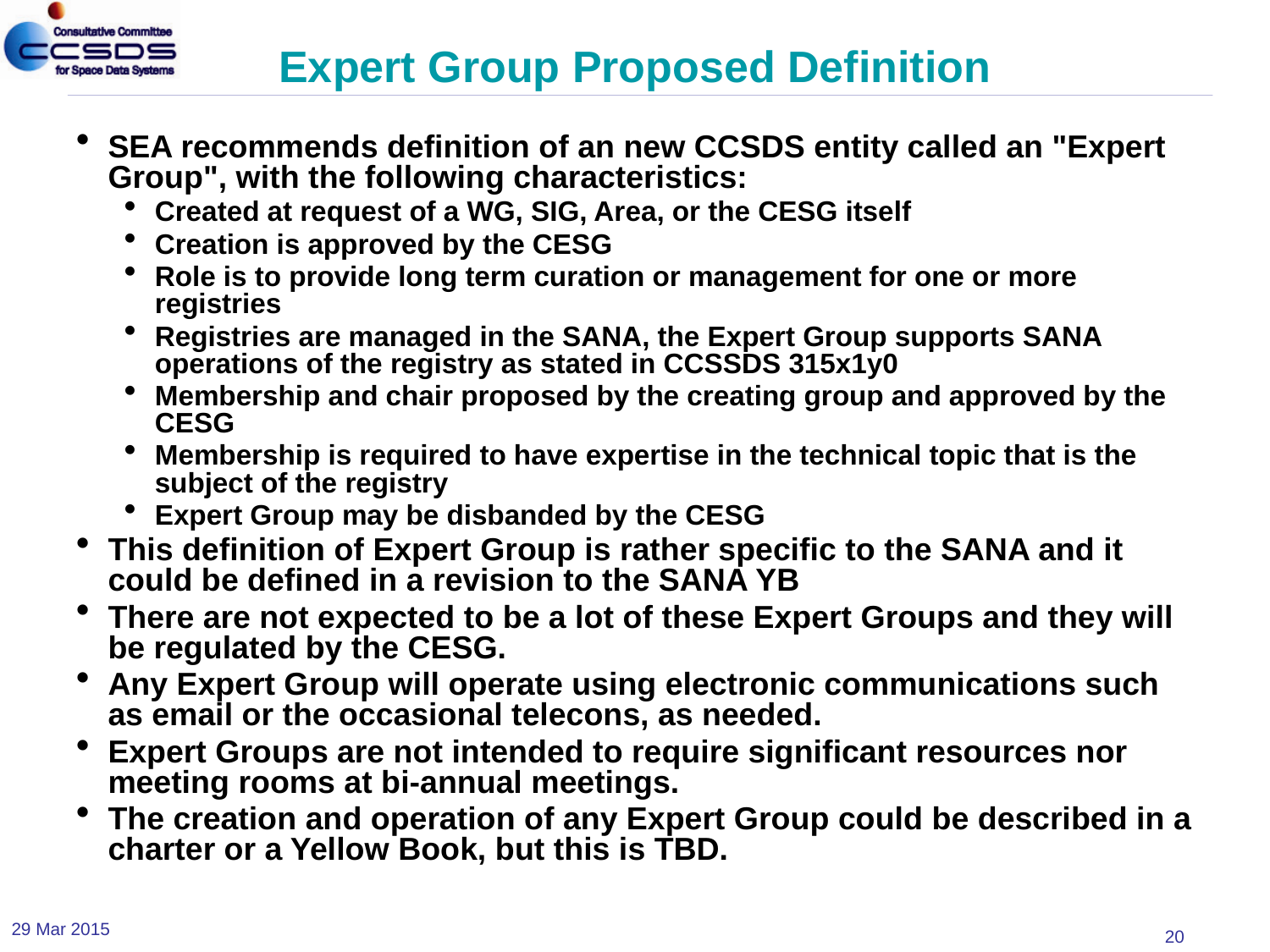

# Expert Group Proposed Definition
SEA recommends definition of an new CCSDS entity called an "Expert Group", with the following characteristics:
Created at request of a WG, SIG, Area, or the CESG itself
Creation is approved by the CESG
Role is to provide long term curation or management for one or more registries
Registries are managed in the SANA, the Expert Group supports SANA operations of the registry as stated in CCSSDS 315x1y0
Membership and chair proposed by the creating group and approved by the CESG
Membership is required to have expertise in the technical topic that is the subject of the registry
Expert Group may be disbanded by the CESG
This definition of Expert Group is rather specific to the SANA and it could be defined in a revision to the SANA YB
There are not expected to be a lot of these Expert Groups and they will be regulated by the CESG.
Any Expert Group will operate using electronic communications such as email or the occasional telecons, as needed.
Expert Groups are not intended to require significant resources nor meeting rooms at bi-annual meetings.
The creation and operation of any Expert Group could be described in a charter or a Yellow Book, but this is TBD.

29 Mar 2015